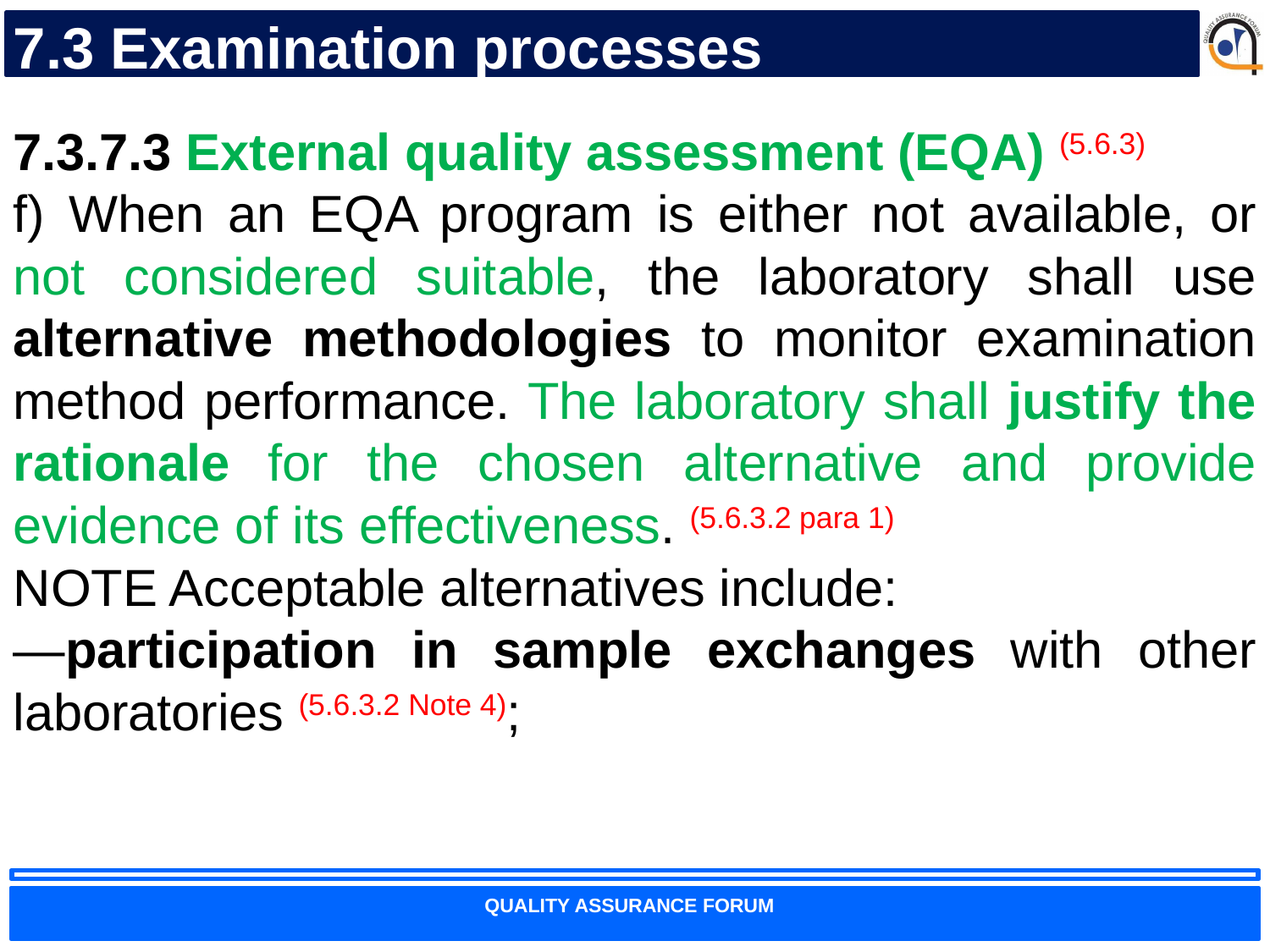

# 7.3 Examination processes
7.3.7.3 External quality assessment (EQA) (5.6.3)
f) When an EQA program is either not available, or not considered suitable, the laboratory shall use alternative methodologies to monitor examination method performance. The laboratory shall justify the rationale for the chosen alternative and provide evidence of its effectiveness. (5.6.3.2 para 1)
NOTE Acceptable alternatives include:
—participation in sample exchanges with other laboratories (5.6.3.2 Note 4);
64